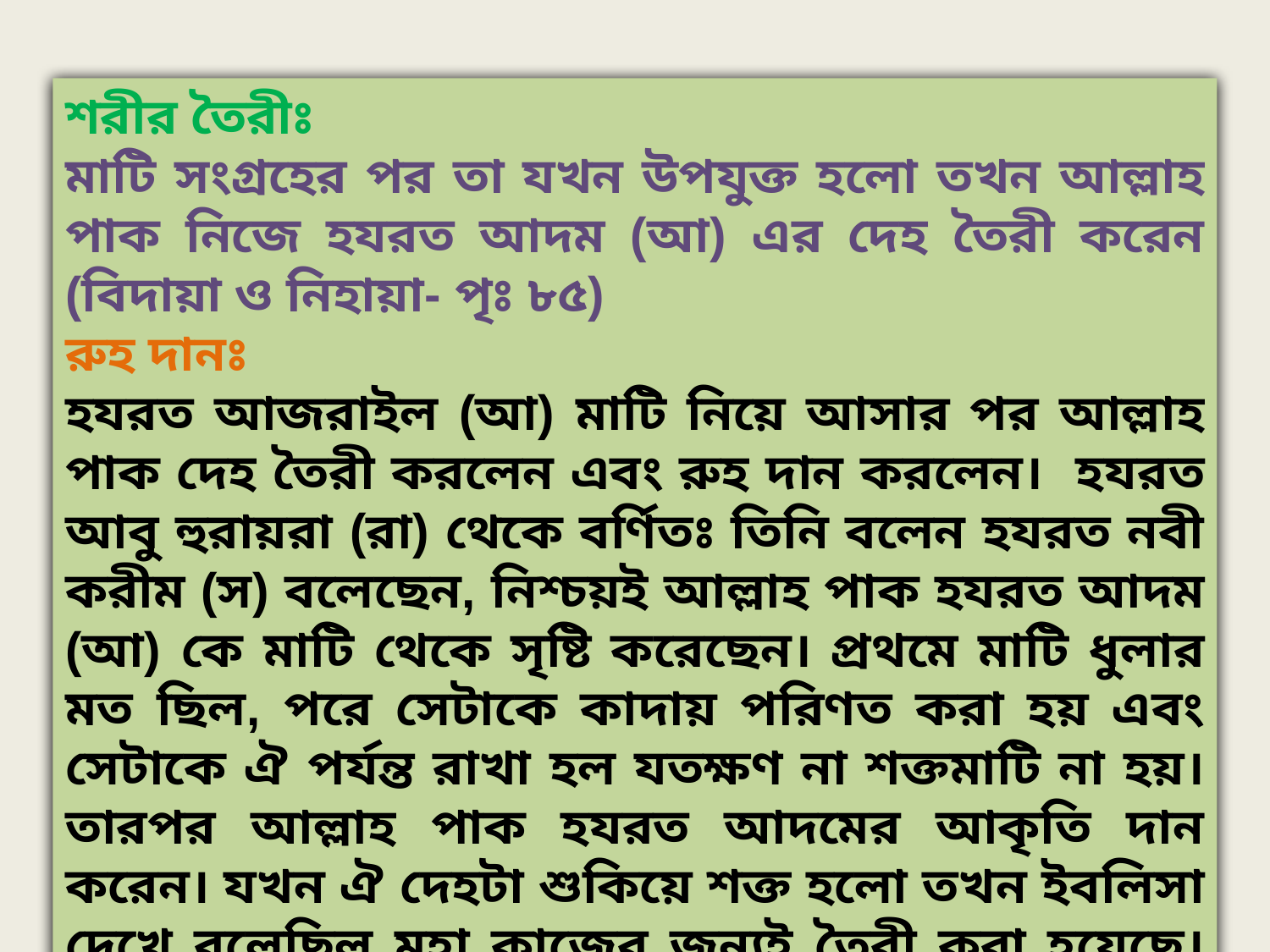

শরীর তৈরীঃ
মাটি সংগ্রহের পর তা যখন উপযুক্ত হলো তখন আল্লাহ পাক নিজে হযরত আদম (আ) এর দেহ তৈরী করেন (বিদায়া ও নিহায়া- পৃঃ ৮৫)
রুহ দানঃ
হযরত আজরাইল (আ) মাটি নিয়ে আসার পর আল্লাহ পাক দেহ তৈরী করলেন এবং রুহ দান করলেন।  হযরত আবু হুরায়রা (রা) থেকে বর্ণিতঃ তিনি বলেন হযরত নবী করীম (স) বলেছেন, নিশ্চয়ই আল্লাহ পাক হযরত আদম (আ) কে মাটি থেকে সৃষ্টি করেছেন। প্রথমে মাটি ধুলার মত ছিল, পরে সেটাকে কাদায় পরিণত করা হয় এবং সেটাকে ঐ পর্যন্ত রাখা হল যতক্ষণ না শক্তমাটি না হয়। তারপর আল্লাহ পাক হযরত আদমের আকৃতি দান করেন। যখন ঐ দেহটা শুকিয়ে শক্ত হলো তখন ইবলিসা দেখে বলেছিল মহা কাজের জন্যই তৈরী করা হয়েছে। অতঃপর আল্লাহ পাক রুহ দান করলেন। (বিদায়া ও নিহায়া ১ম খন্ড পৃঃ-৮৬)